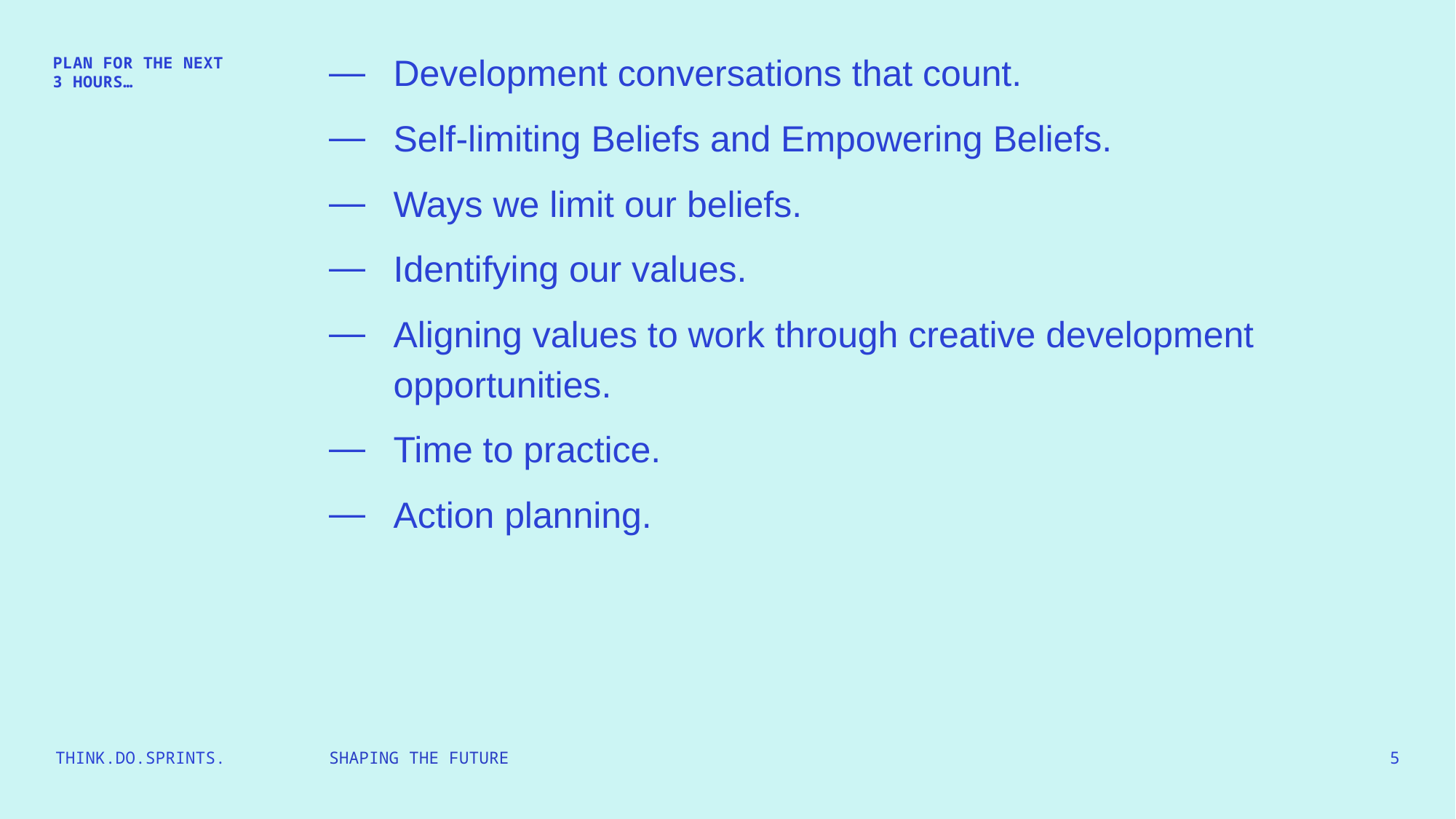

Development conversations that count.
Self-limiting Beliefs and Empowering Beliefs.
Ways we limit our beliefs.
Identifying our values.
Aligning values to work through creative development opportunities.
Time to practice.
Action planning.

PLAN FOR THE NEXT
3 HOURS…